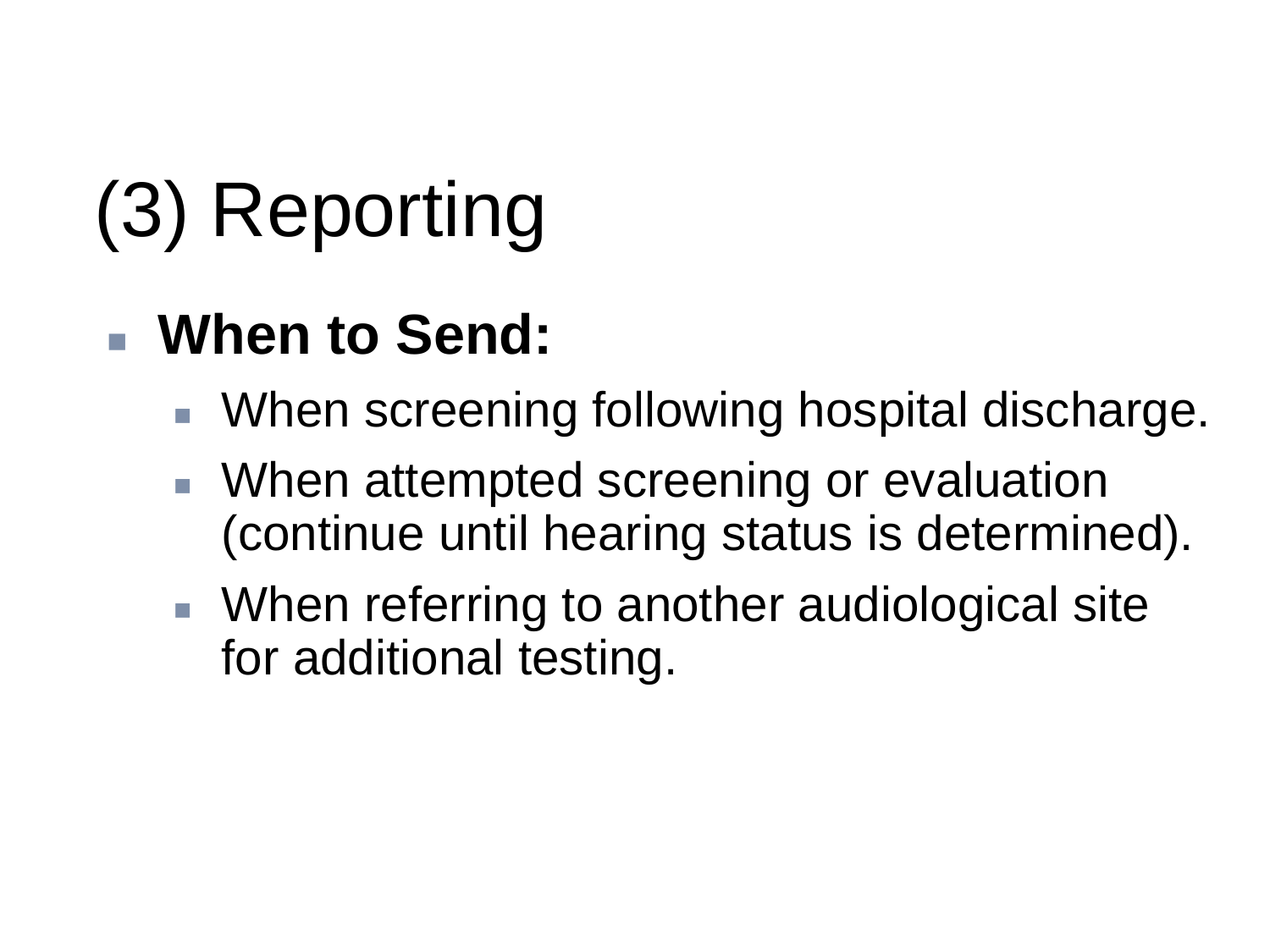

# (3) Reporting
When to Send:
When screening following hospital discharge.
When attempted screening or evaluation (continue until hearing status is determined).
When referring to another audiological site for additional testing.
46